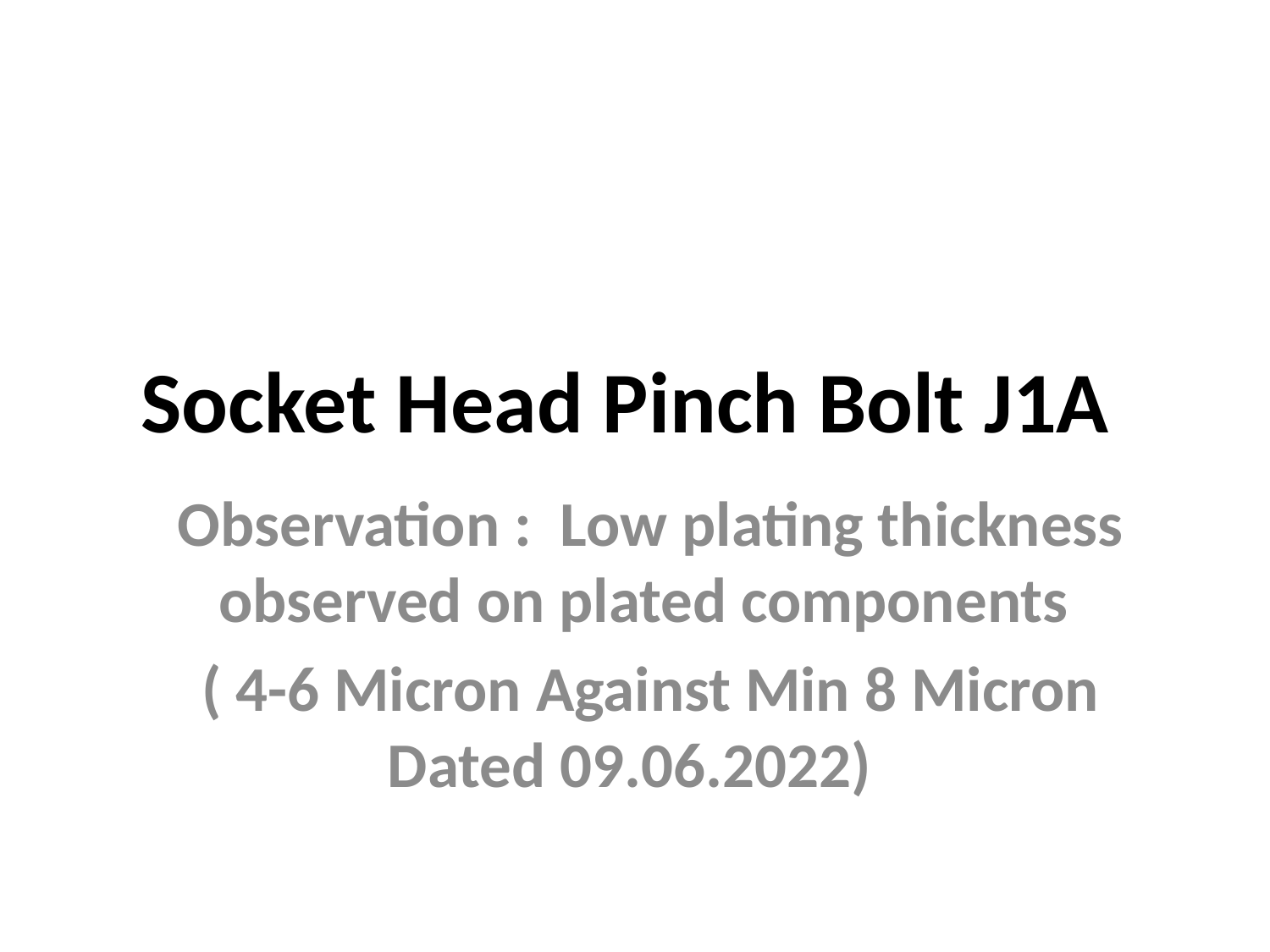

# Socket Head Pinch Bolt J1A
Observation :  Low plating thickness observed on plated components
( 4-6 Micron Against Min 8 Micron Dated 09.06.2022)